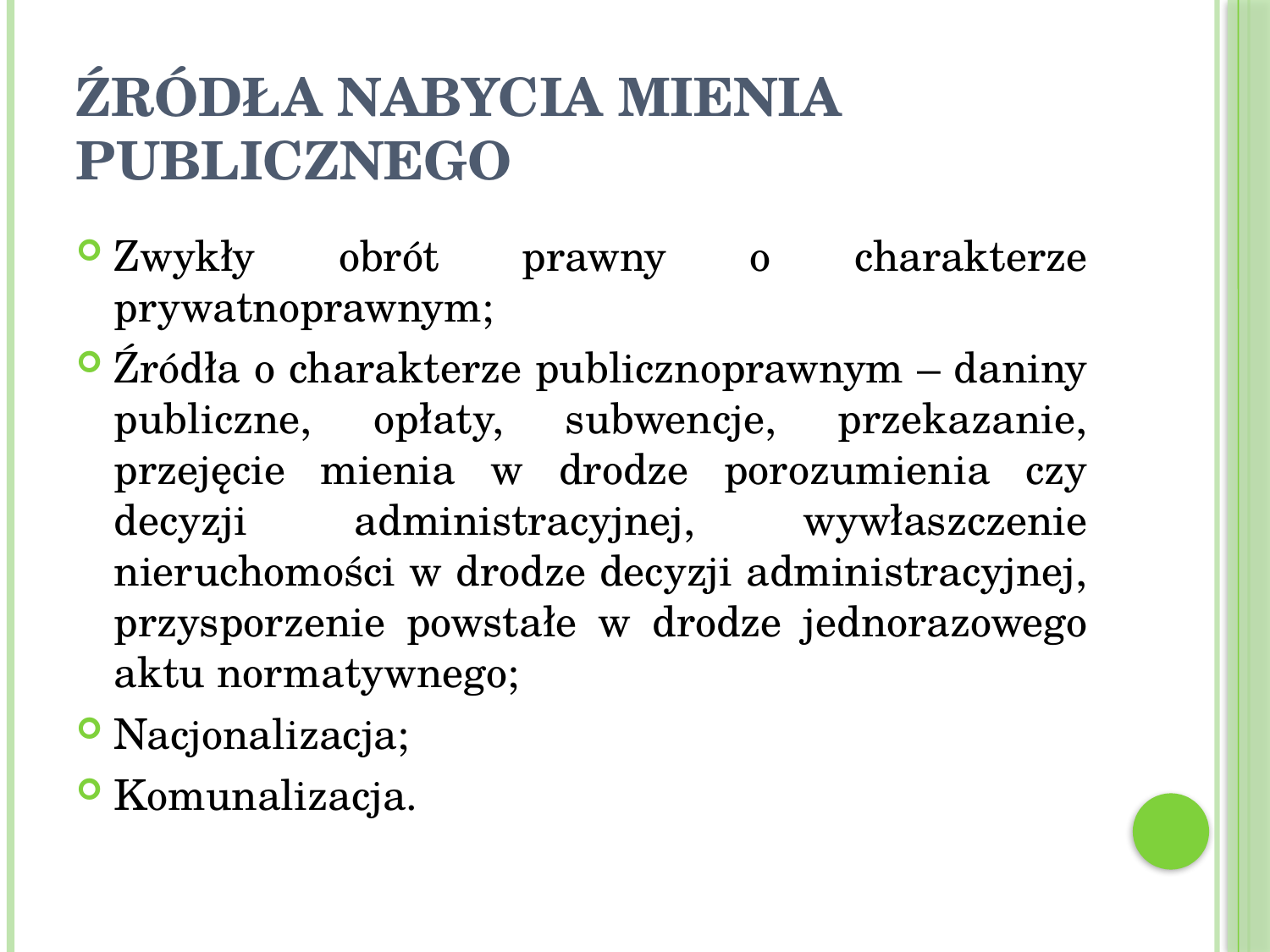

# Źródła nabycia mienia publicznego
Zwykły obrót prawny o charakterze prywatnoprawnym;
Źródła o charakterze publicznoprawnym – daniny publiczne, opłaty, subwencje, przekazanie, przejęcie mienia w drodze porozumienia czy decyzji administracyjnej, wywłaszczenie nieruchomości w drodze decyzji administracyjnej, przysporzenie powstałe w drodze jednorazowego aktu normatywnego;
Nacjonalizacja;
Komunalizacja.